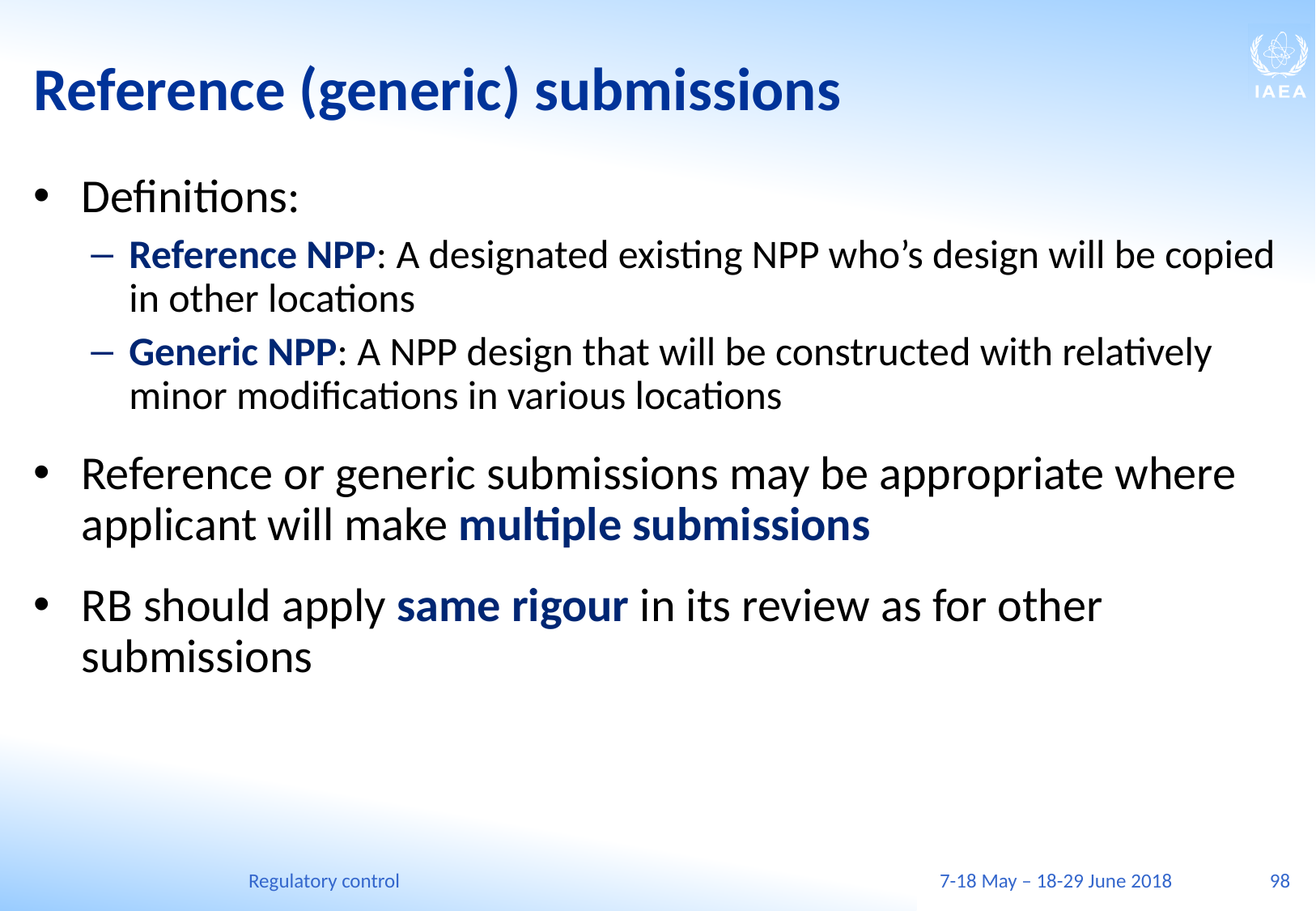

# Reference (generic) submissions
Definitions:
Reference NPP: A designated existing NPP who’s design will be copied in other locations
Generic NPP: A NPP design that will be constructed with relatively minor modifications in various locations
Reference or generic submissions may be appropriate where applicant will make multiple submissions
RB should apply same rigour in its review as for other submissions
Regulatory control
7-18 May – 18-29 June 2018
98